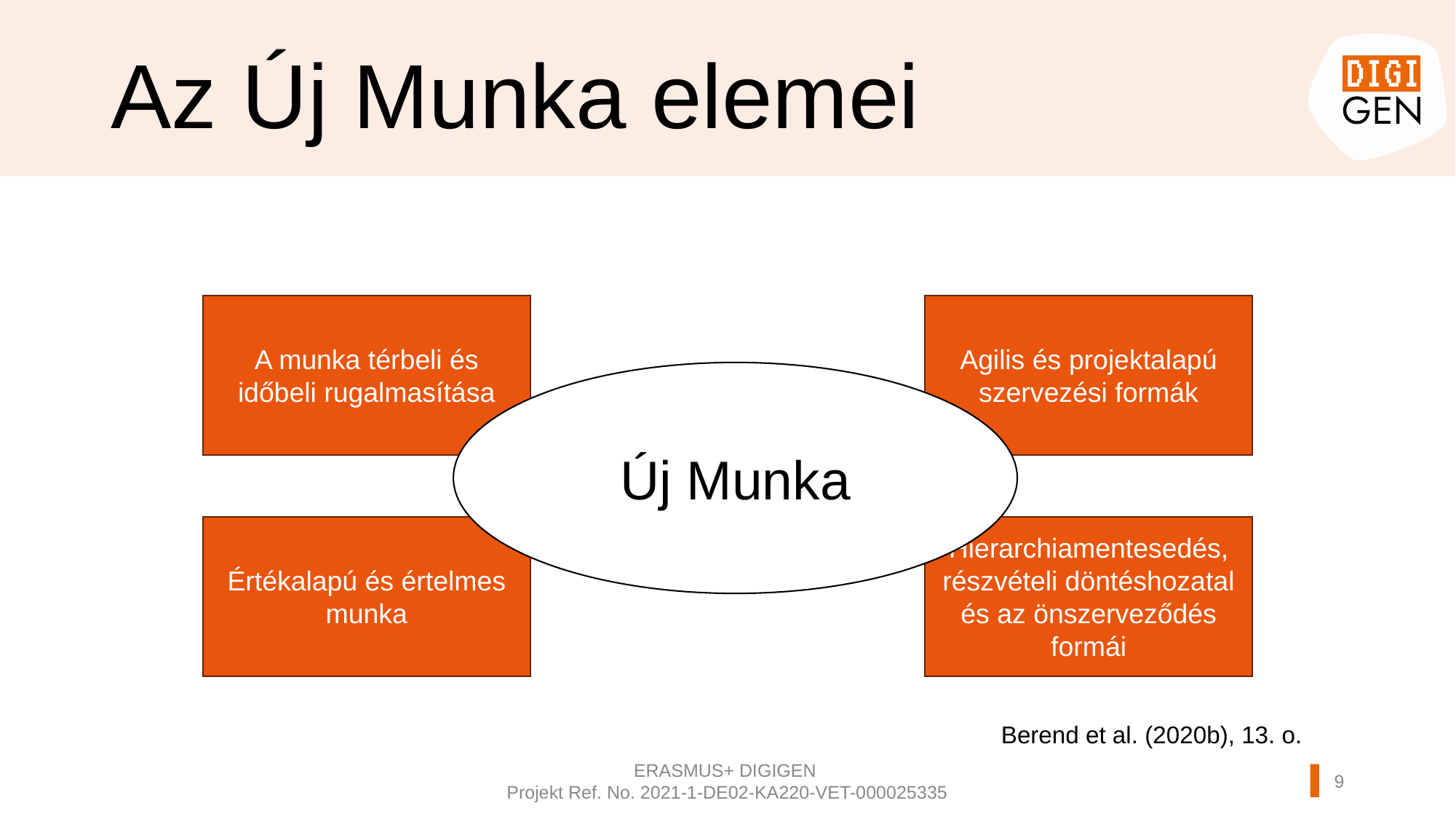

# Az Új Munka elemei
Agilis és projektalapú szervezési formák
A munka térbeli és időbeli rugalmasítása
Új Munka
Hierarchiamentesedés, részvételi döntéshozatal és az önszerveződés formái
Értékalapú és értelmes munka
Berend et al. (2020b), 13. o.
ERASMUS+ DIGIGEN
Projekt Ref. No. 2021-1-DE02-KA220-VET-000025335
9
Berend
und Brohm-Badry 2020), 4. o.